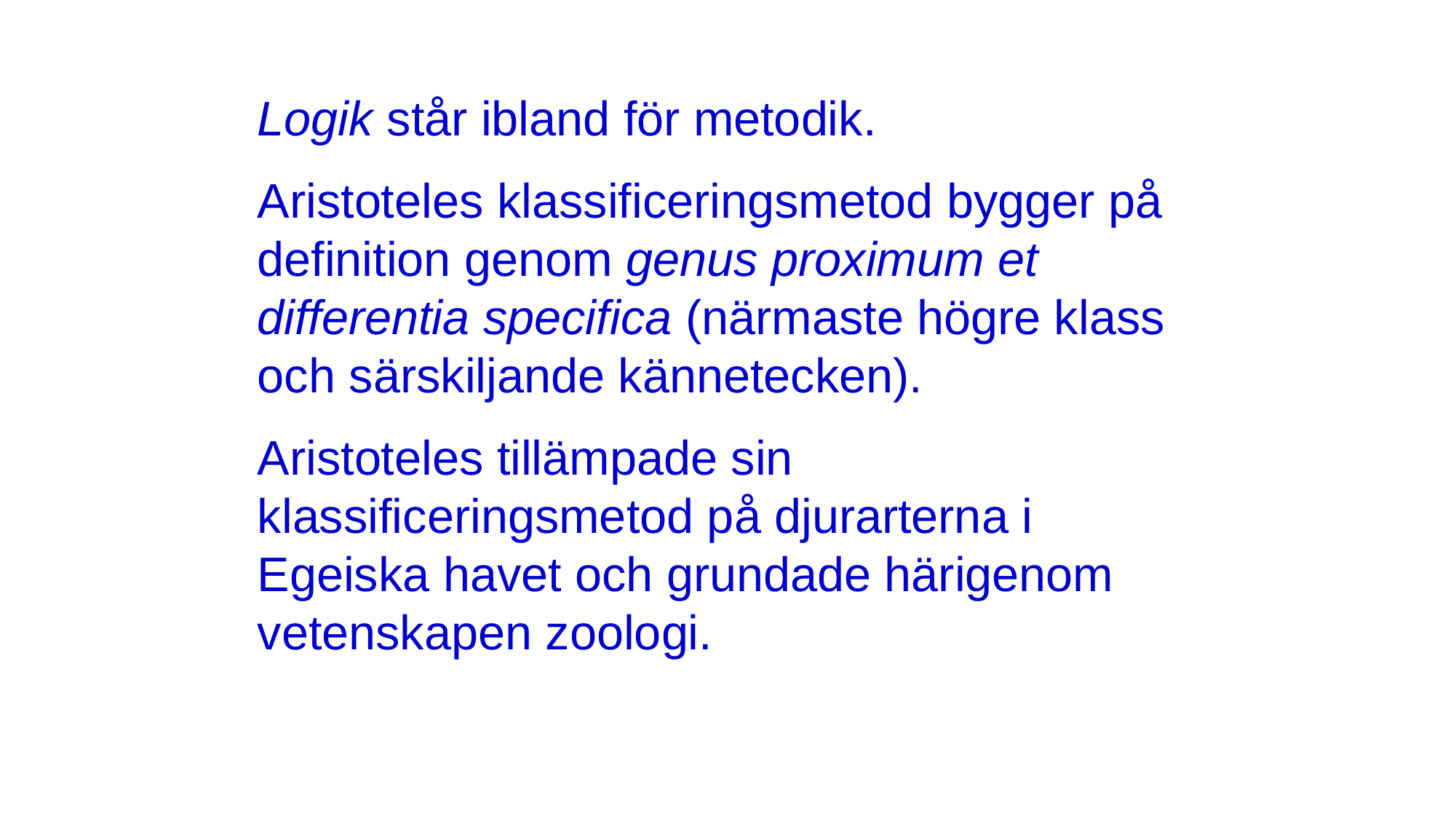

Logik står ibland för metodik.
Aristoteles klassificeringsmetod bygger på definition genom genus proximum et differentia specifica (närmaste högre klass och särskiljande kännetecken).
Aristoteles tillämpade sin klassificeringsmetod på djurarterna i Egeiska havet och grundade härigenom vetenskapen zoologi.